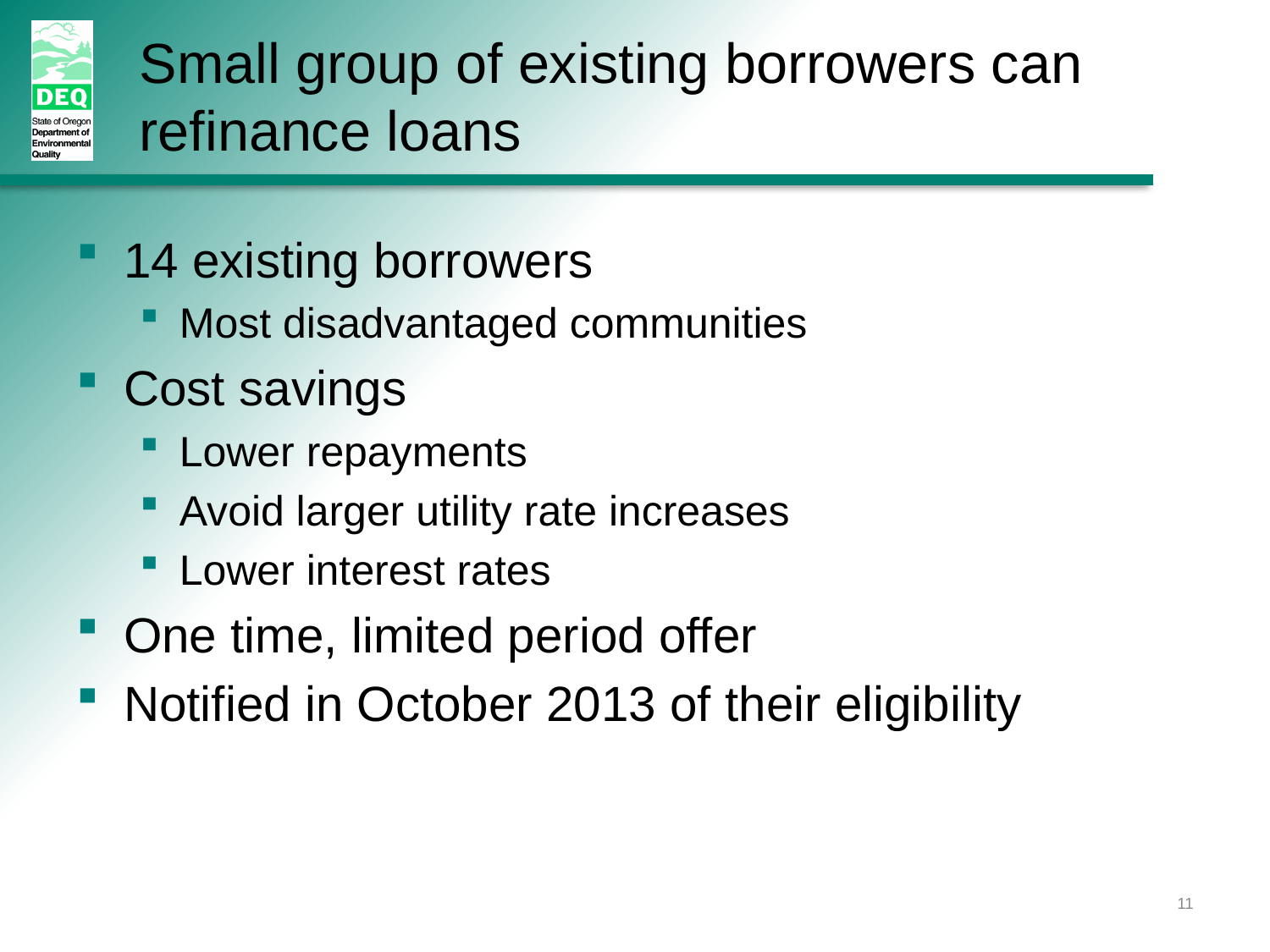

Small group of existing borrowers can refinance loans

14 existing borrowers
Most disadvantaged communities
Cost savings
Lower repayments
Avoid larger utility rate increases
Lower interest rates
One time, limited period offer
Notified in October 2013 of their eligibility
11